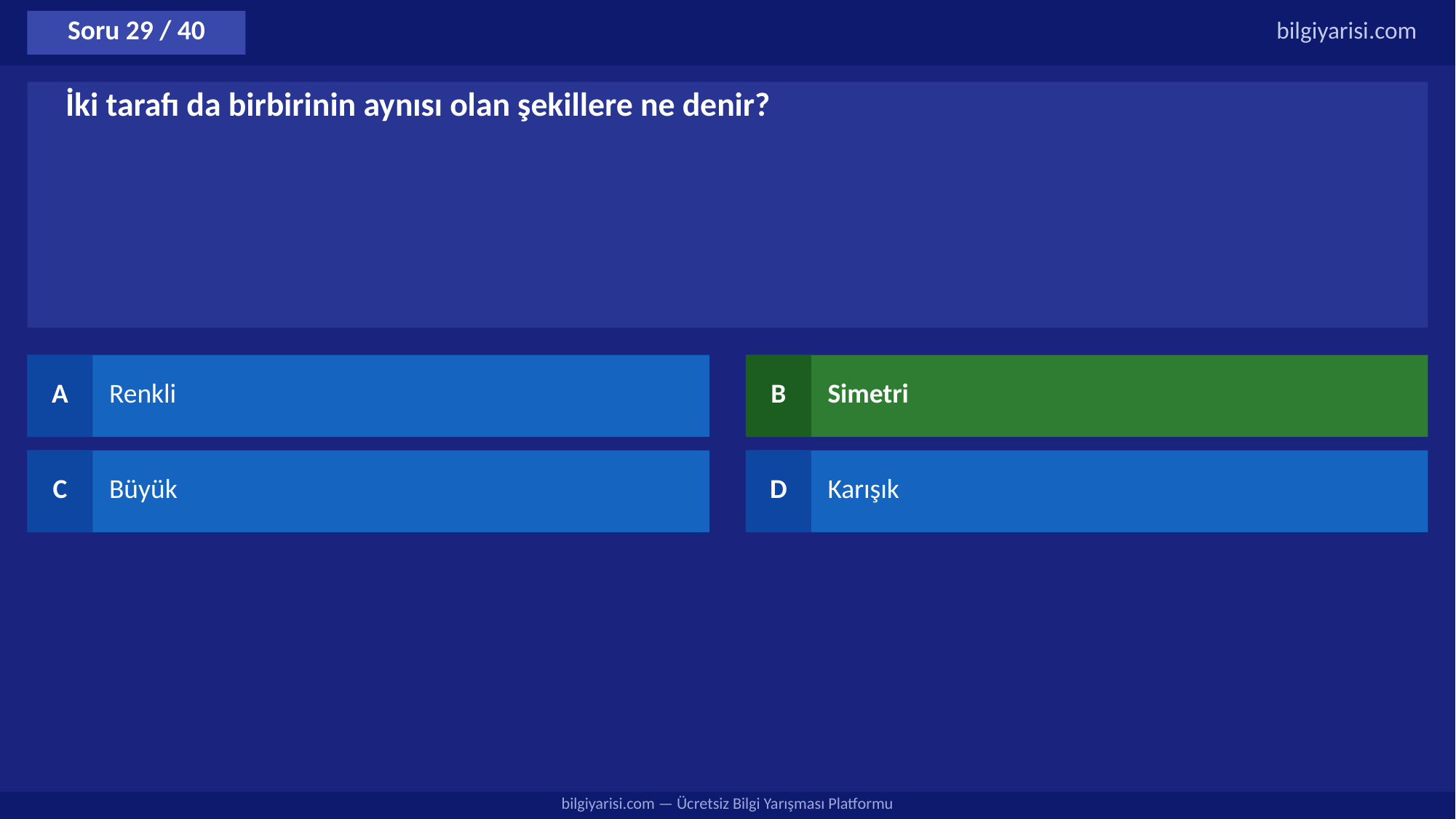

Soru 29 / 40
bilgiyarisi.com

İki tarafı da birbirinin aynısı olan şekillere ne denir?

A
Renkli

B
Simetri

C
Büyük

D
Karışık
bilgiyarisi.com — Ücretsiz Bilgi Yarışması Platformu